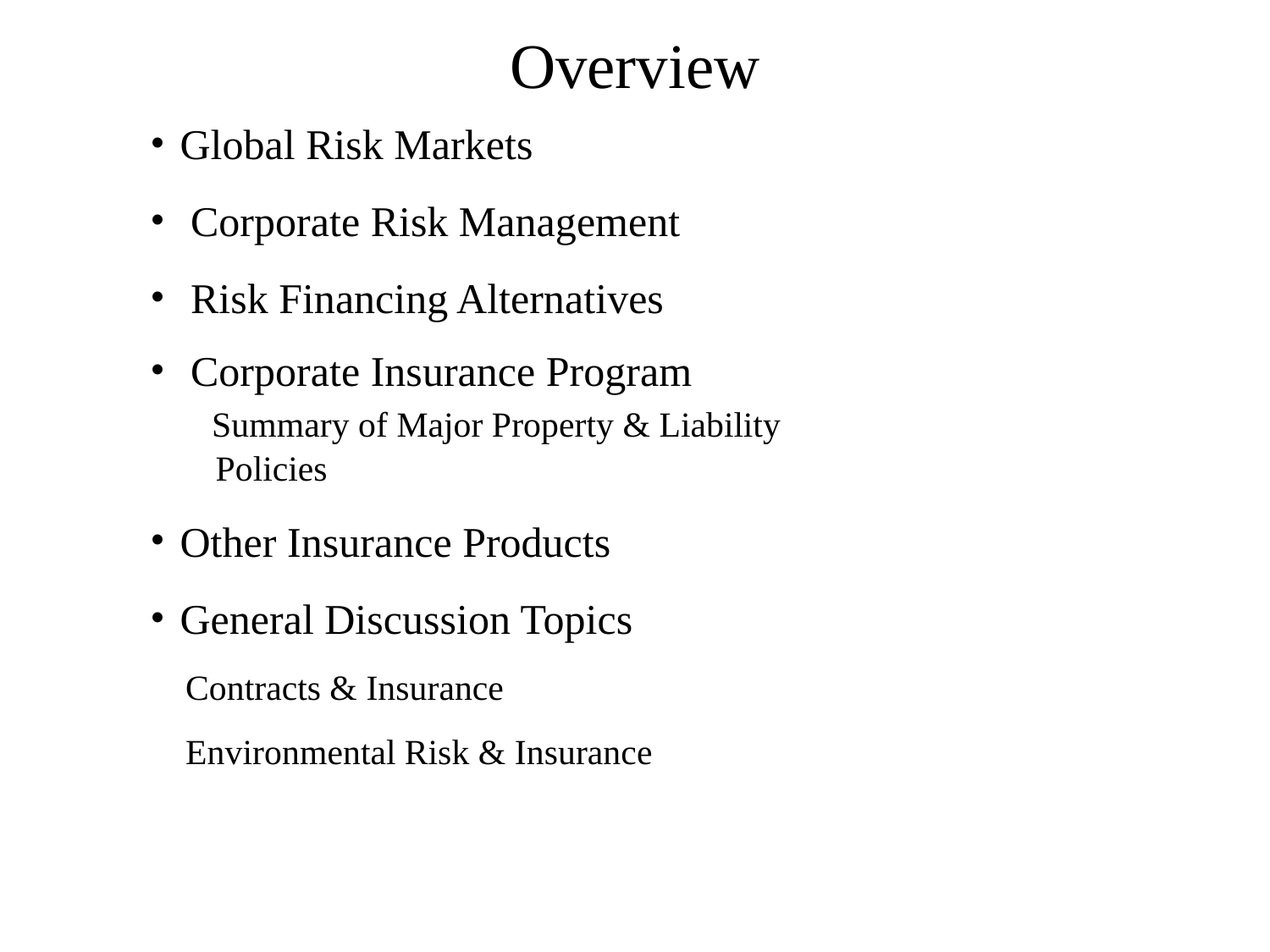

# Overview
Global Risk Markets
 Corporate Risk Management
 Risk Financing Alternatives
 Corporate Insurance Program
   Summary of Major Property & Liability
    Policies
Other Insurance Products
General Discussion Topics
    Contracts & Insurance
    Environmental Risk & Insurance